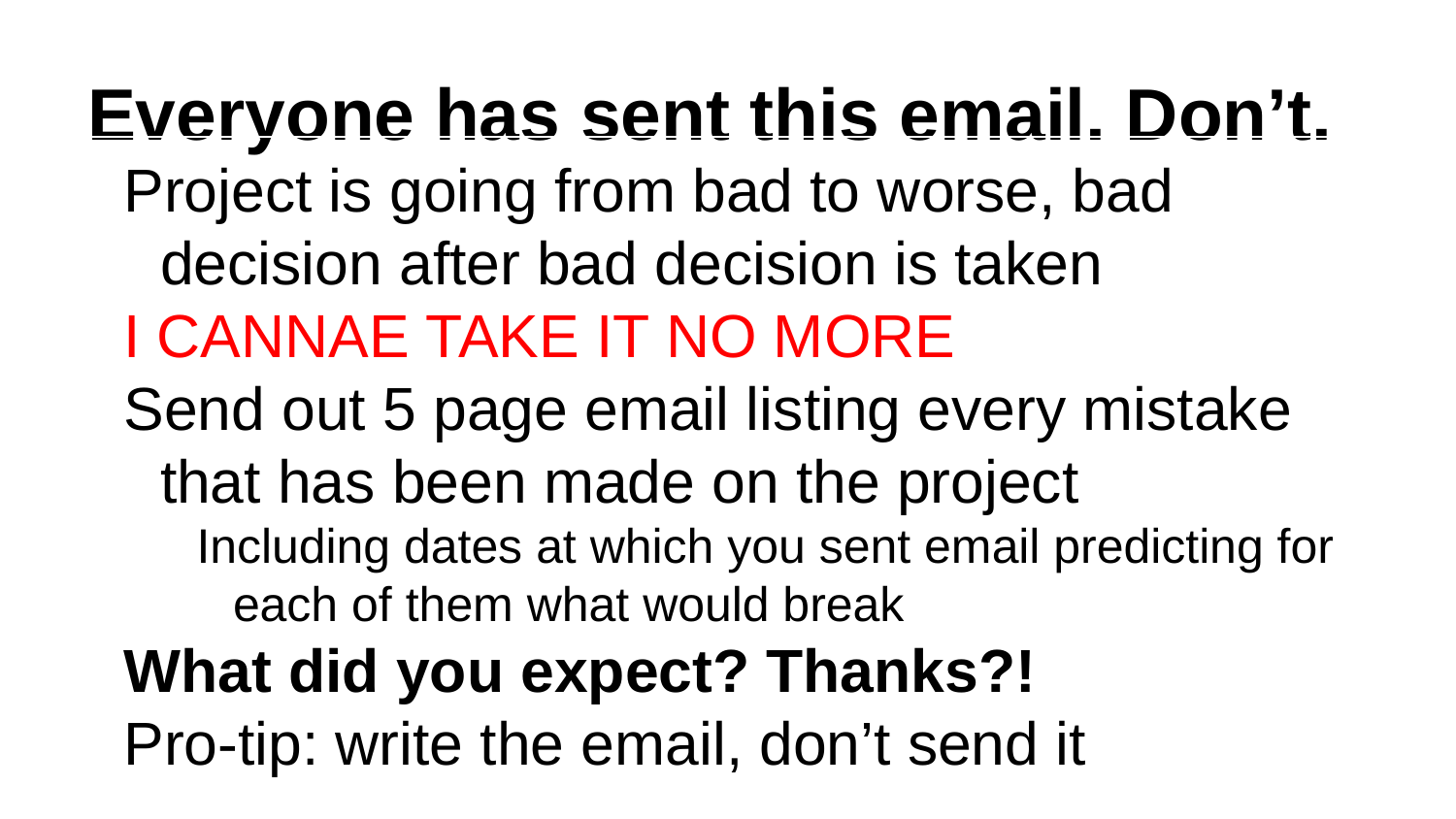

# Everyone has sent this email. Don’t.
Project is going from bad to worse, bad decision after bad decision is taken
I CANNAE TAKE IT NO MORE
Send out 5 page email listing every mistake that has been made on the project
Including dates at which you sent email predicting for each of them what would break
What did you expect? Thanks?!
Pro-tip: write the email, don’t send it